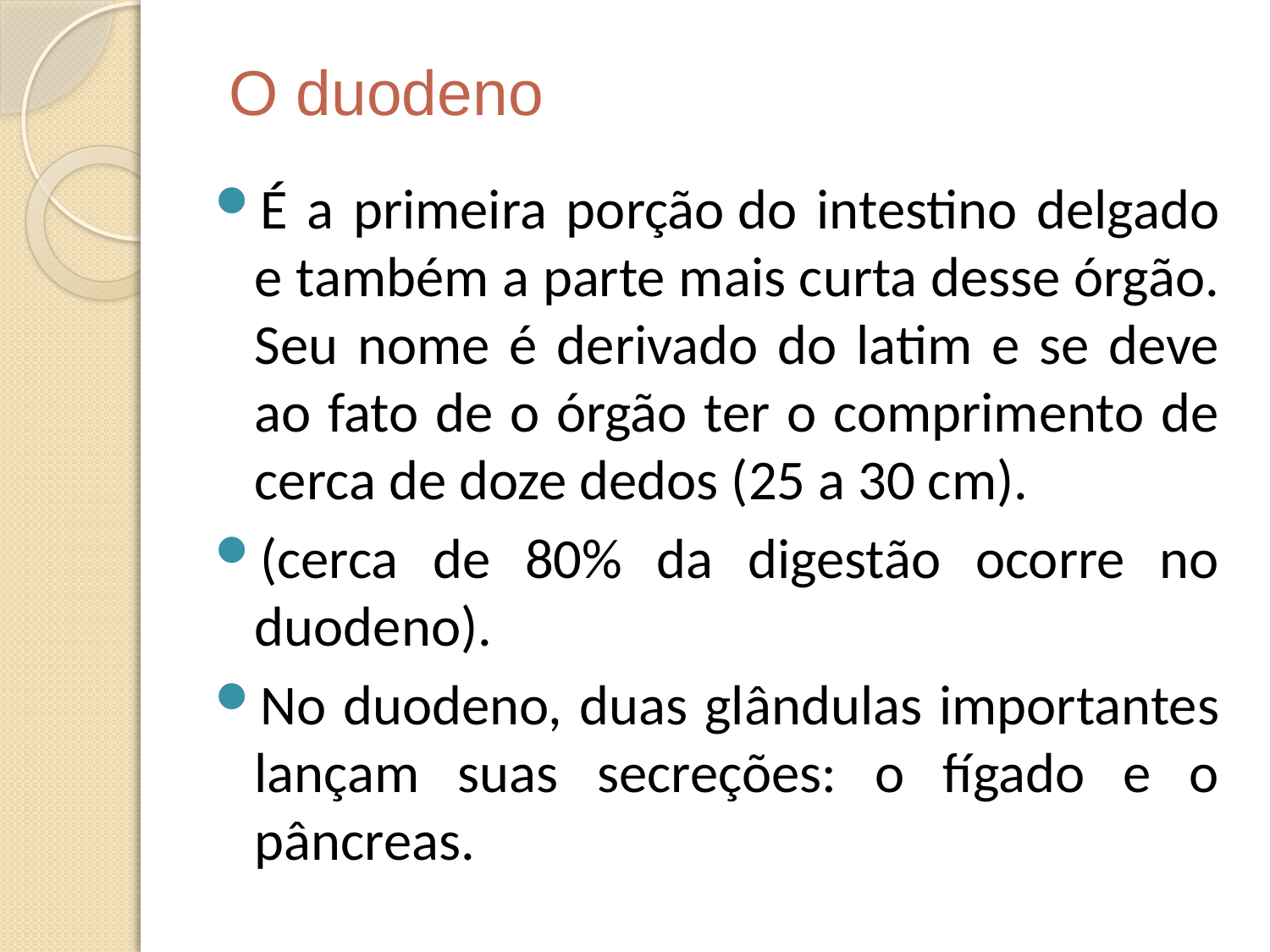

O duodeno
É a primeira porção do intestino delgado e também a parte mais curta desse órgão. Seu nome é derivado do latim e se deve ao fato de o órgão ter o comprimento de cerca de doze dedos (25 a 30 cm).
(cerca de 80% da digestão ocorre no duodeno).
No duodeno, duas glândulas importantes lançam suas secreções: o fígado e o pâncreas.